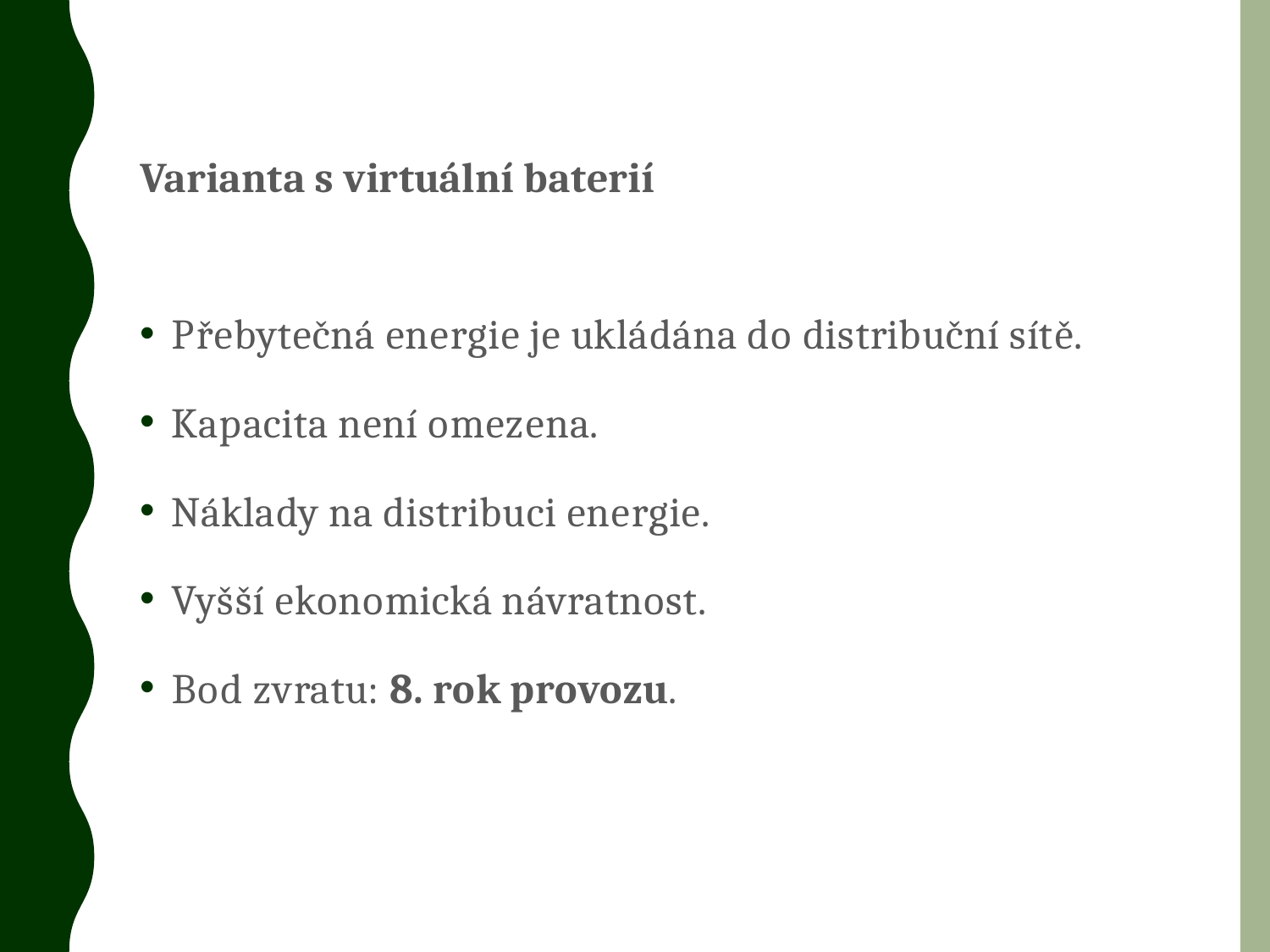

Varianta s virtuální baterií

Přebytečná energie je ukládána do distribuční sítě.
Kapacita není omezena.
Náklady na distribuci energie.
Vyšší ekonomická návratnost.
Bod zvratu: 8. rok provozu.